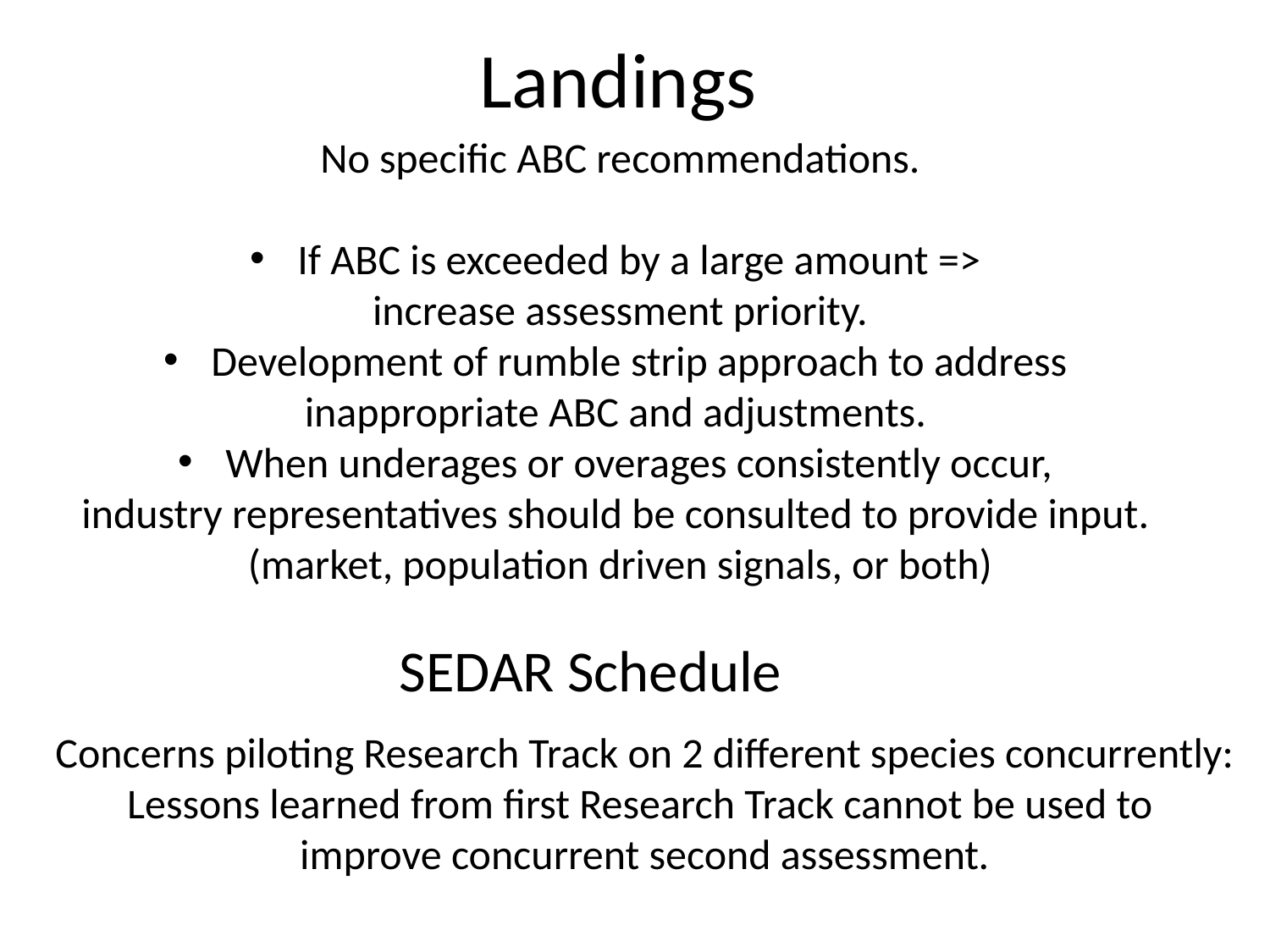

Landings
No specific ABC recommendations.

If ABC is exceeded by a large amount =>
increase assessment priority.
Development of rumble strip approach to address
inappropriate ABC and adjustments.
When underages or overages consistently occur,
industry representatives should be consulted to provide input.
(market, population driven signals, or both)
SEDAR Schedule
Concerns piloting Research Track on 2 different species concurrently:
Lessons learned from first Research Track cannot be used to
improve concurrent second assessment.